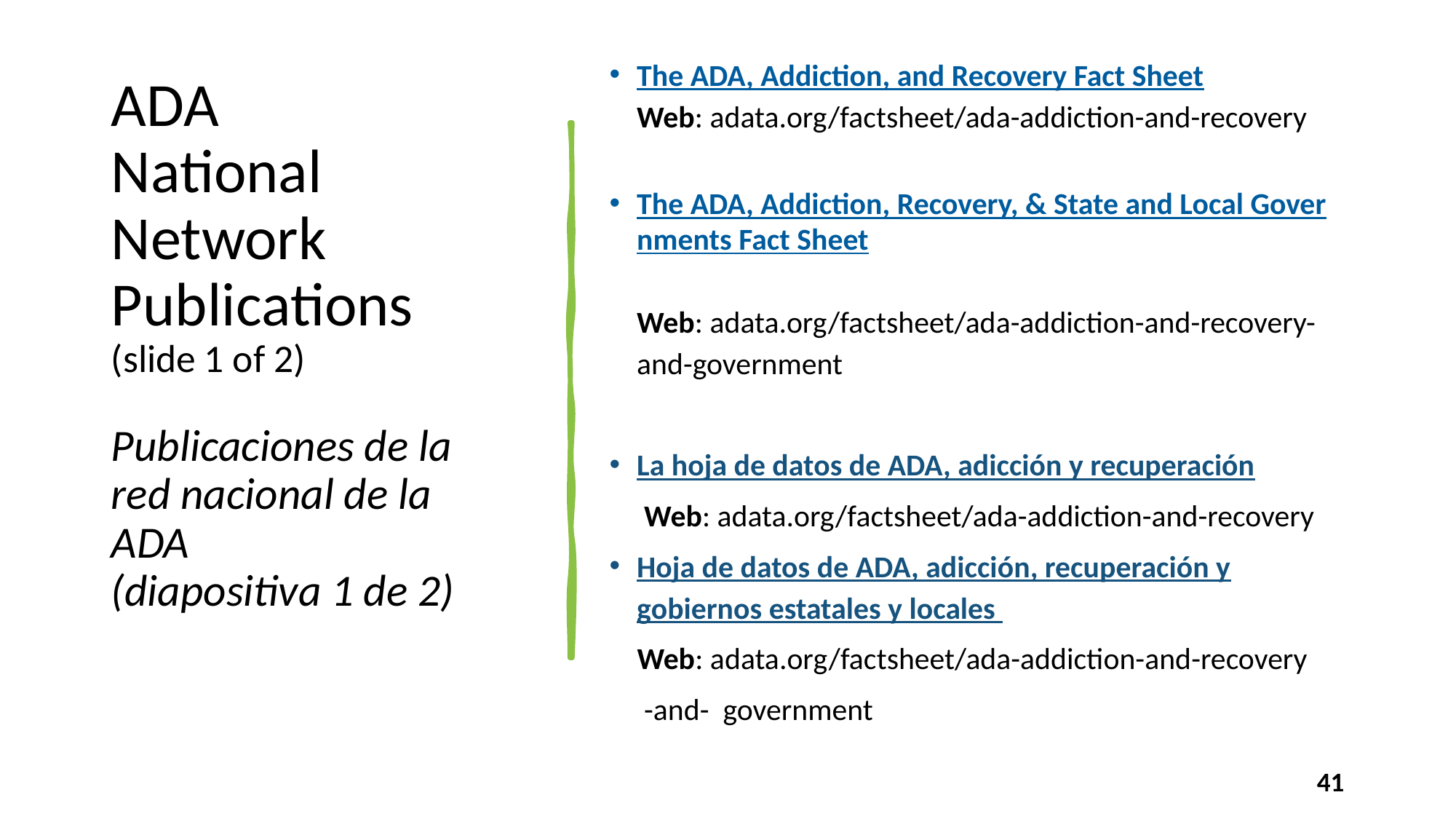

The ADA, Addiction, and Recovery Fact Sheet
Web: adata.org/factsheet/ada-addiction-and-recovery
The ADA, Addiction, Recovery, & State and Local Governments Fact Sheet
Web: adata.org/factsheet/ada-addiction-and-recovery-and-government

La hoja de datos de ADA, adicción y recuperación
     Web: adata.org/factsheet/ada-addiction-and-recovery
Hoja de datos de ADA, adicción, recuperación y gobiernos estatales y locales
    Web: adata.org/factsheet/ada-addiction-and-recovery
     -and-  government

# ADA National Network Publications (slide 1 of 2) Publicaciones de la red nacional de la ADA (diapositiva 1 de 2)

41